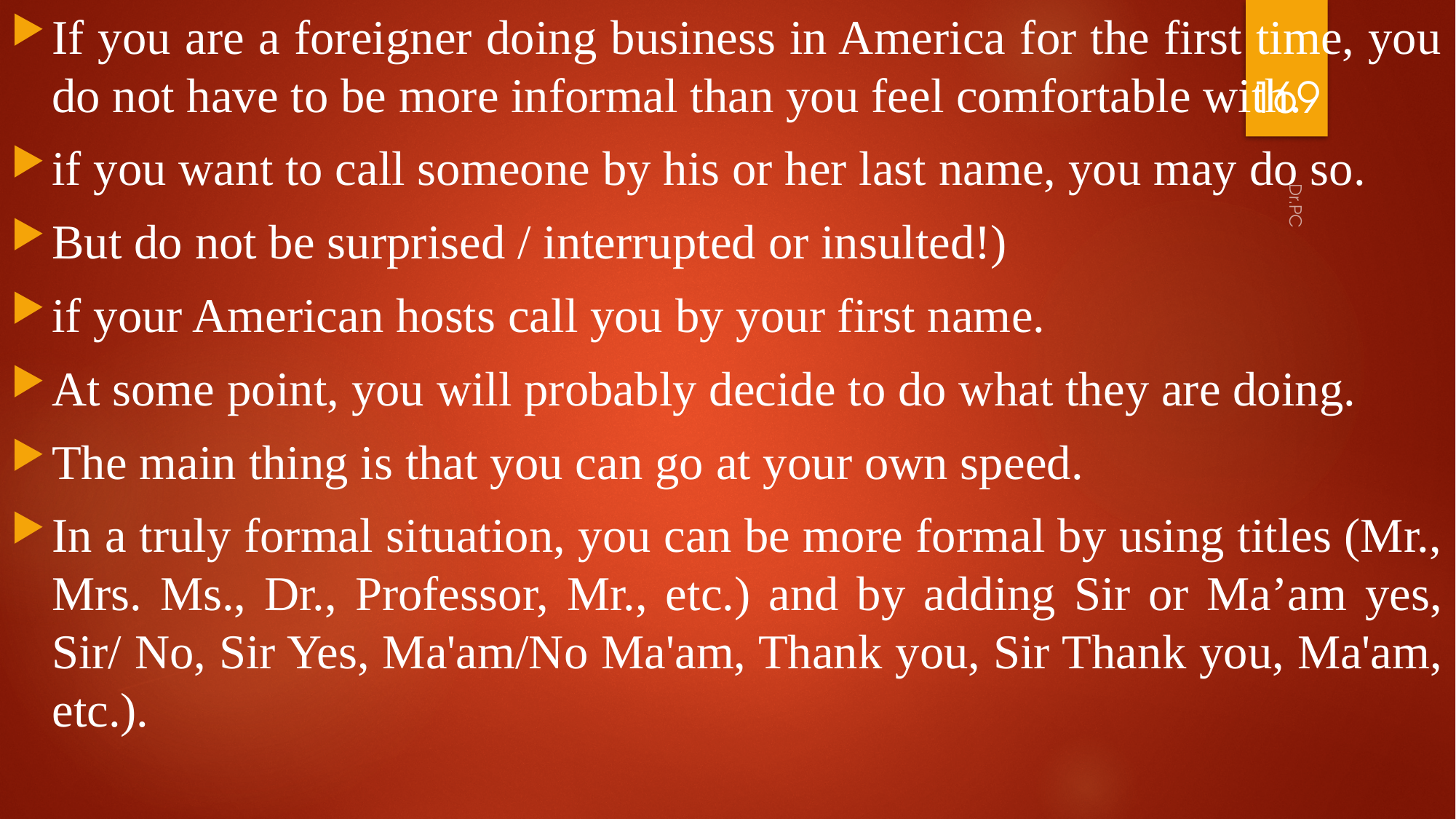

If you are a foreigner doing business in America for the first time, you do not have to be more informal than you feel comfortable with.
if you want to call someone by his or her last name, you may do so.
But do not be surprised / interrupted or insulted!)
if your American hosts call you by your first name.
At some point, you will probably decide to do what they are doing.
The main thing is that you can go at your own speed.
In a truly formal situation, you can be more formal by using titles (Mr., Mrs. Ms., Dr., Professor, Mr., etc.) and by adding Sir or Ma’am yes, Sir/ No, Sir Yes, Ma'am/No Ma'am, Thank you, Sir Thank you, Ma'am, etc.).

169
Dr.PC